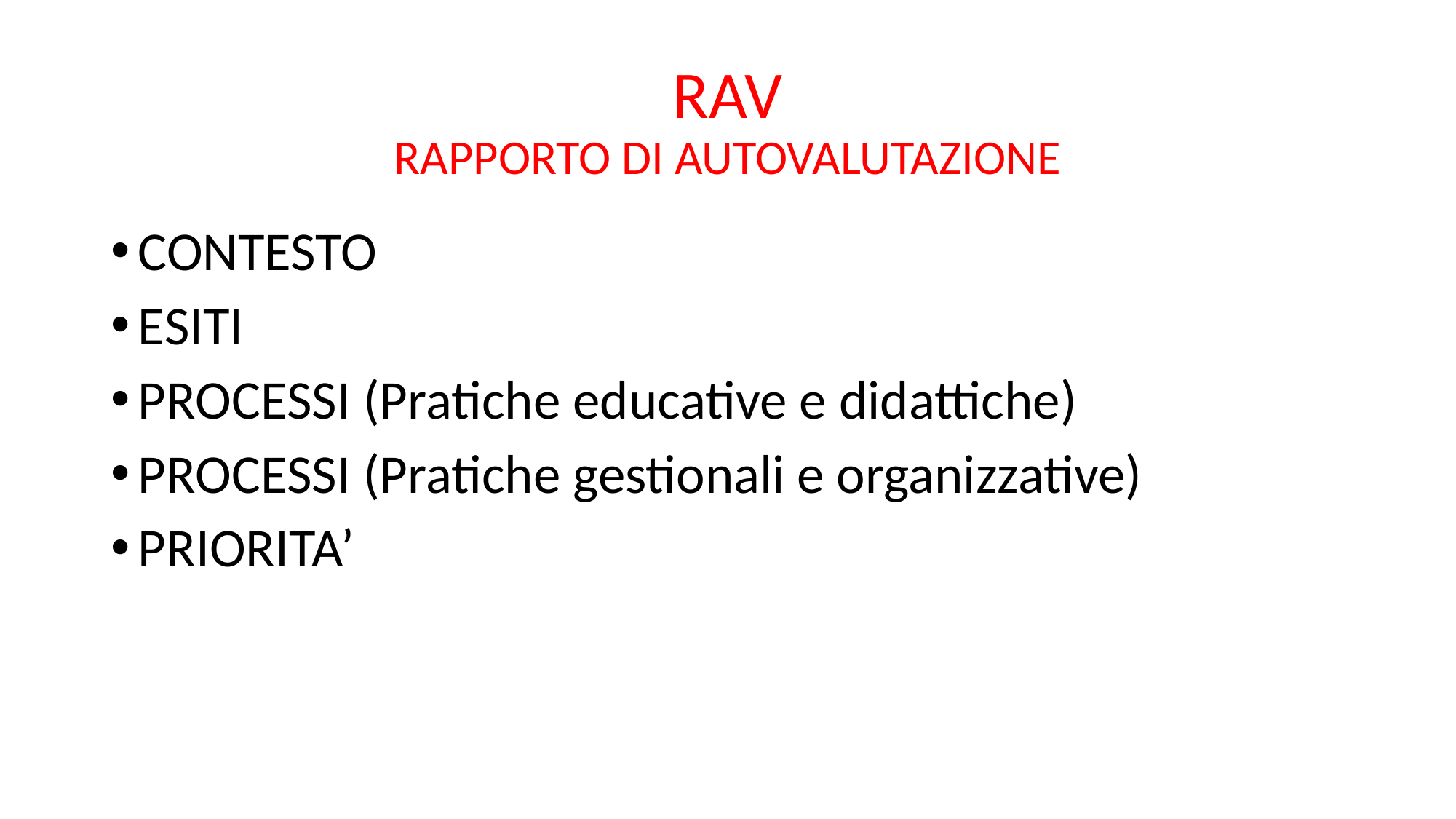

# RAV RAPPORTO DI AUTOVALUTAZIONE
CONTESTO
ESITI
PROCESSI (Pratiche educative e didattiche)
PROCESSI (Pratiche gestionali e organizzative)
PRIORITA’